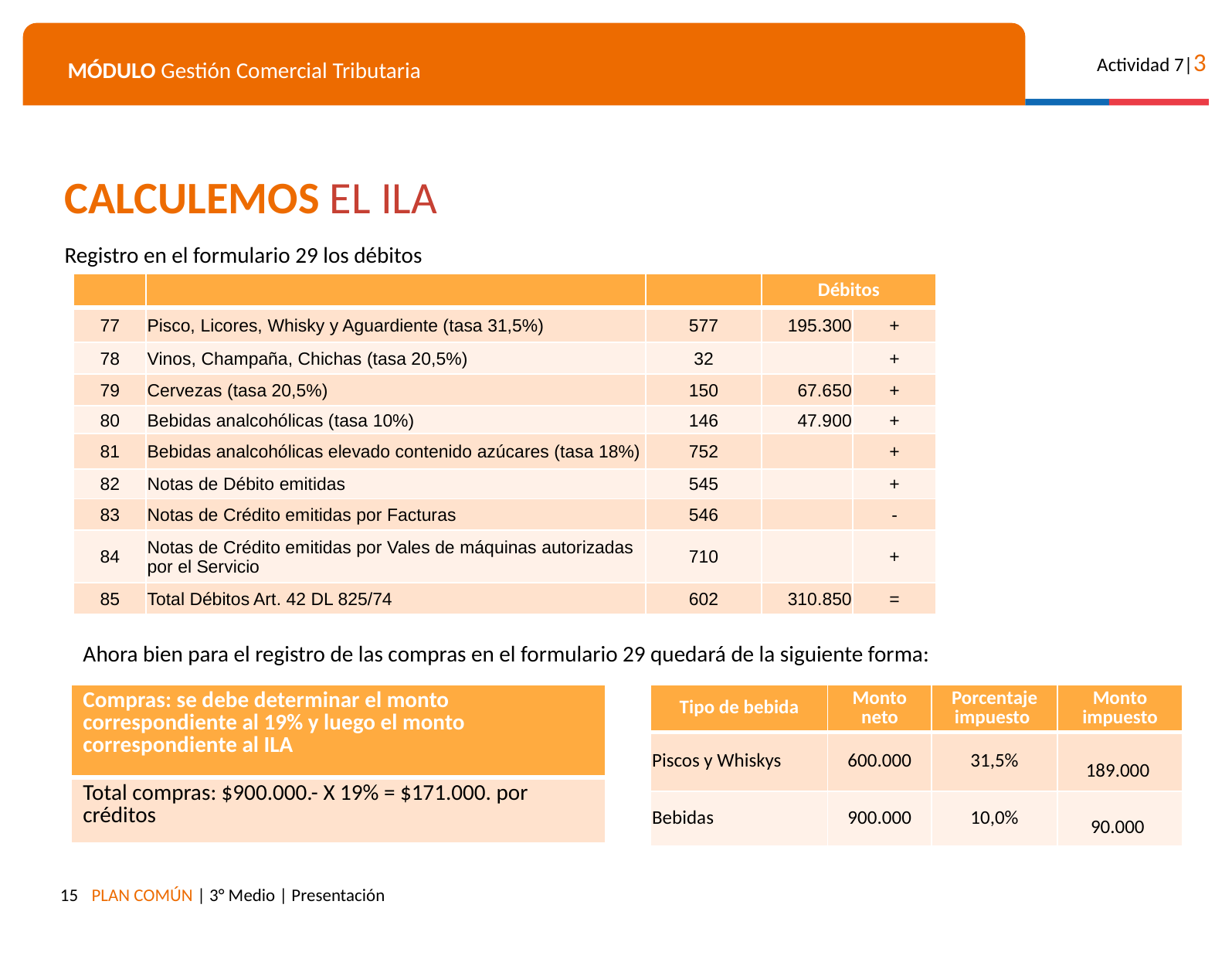

CALCULEMOS EL ILA
Registro en el formulario 29 los débitos
|  |  |  | Débitos |  |
| --- | --- | --- | --- | --- |
| 77 | Pisco, Licores, Whisky y Aguardiente (tasa 31,5%) | 577 | 195.300 | + |
| 78 | Vinos, Champaña, Chichas (tasa 20,5%) | 32 |  | + |
| 79 | Cervezas (tasa 20,5%) | 150 | 67.650 | + |
| 80 | Bebidas analcohólicas (tasa 10%) | 146 | 47.900 | + |
| 81 | Bebidas analcohólicas elevado contenido azúcares (tasa 18%) | 752 |  | + |
| 82 | Notas de Débito emitidas | 545 |  | + |
| 83 | Notas de Crédito emitidas por Facturas | 546 |  | - |
| 84 | Notas de Crédito emitidas por Vales de máquinas autorizadas por el Servicio | 710 |  | + |
| 85 | Total Débitos Art. 42 DL 825/74 | 602 | 310.850 | = |
Ahora bien para el registro de las compras en el formulario 29 quedará de la siguiente forma:
| Compras: se debe determinar el monto correspondiente al 19% y luego el monto correspondiente al ILA |
| --- |
| Total compras: $900.000.- X 19% = $171.000. por créditos |
| Tipo de bebida | Monto neto | Porcentaje impuesto | Monto impuesto |
| --- | --- | --- | --- |
| Piscos y Whiskys | 600.000 | 31,5% | 189.000 |
| Bebidas | 900.000 | 10,0% | 90.000 |